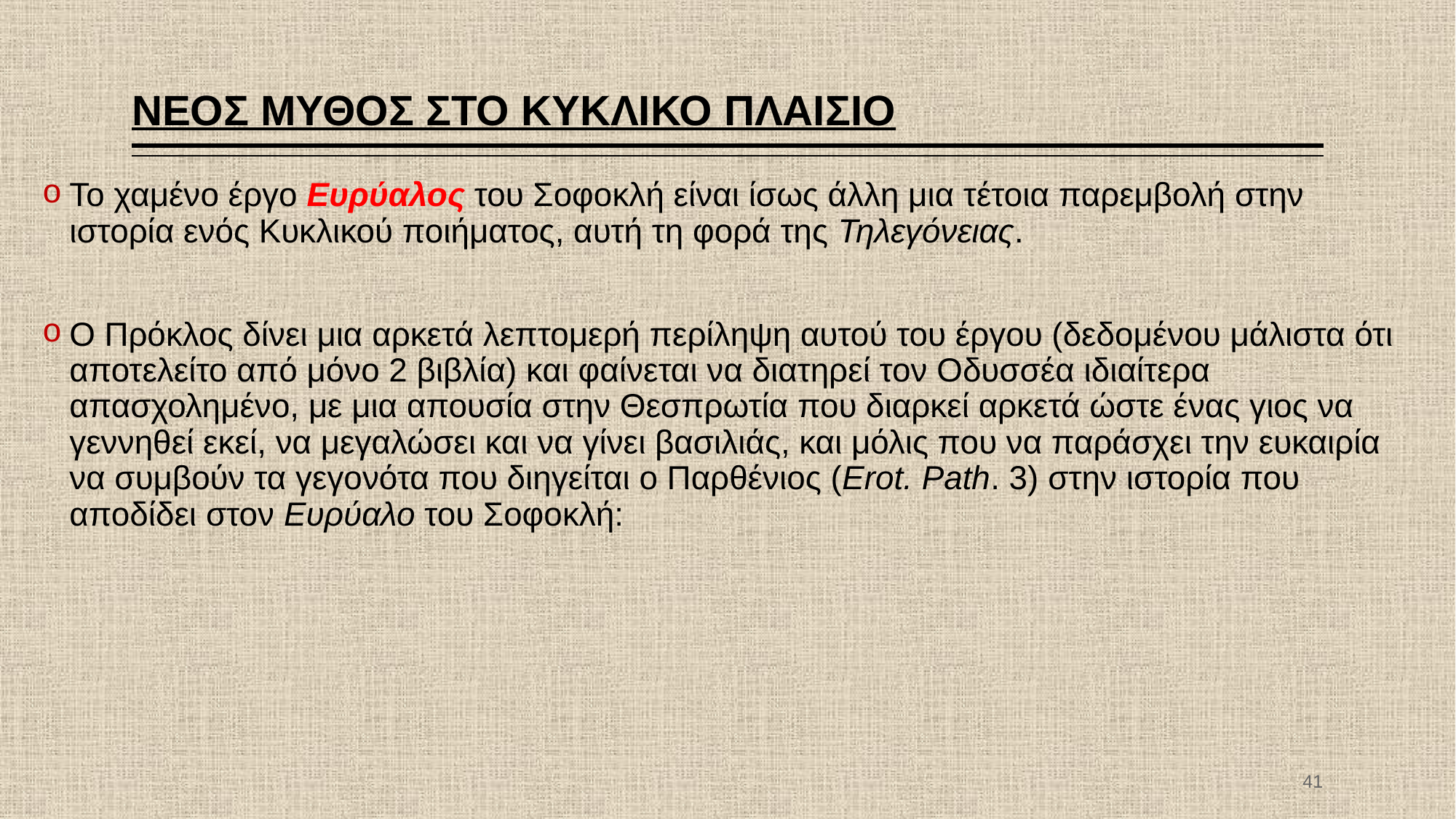

# ΝΕΟΣ ΜΥΘΟΣ ΣΤΟ ΚΥΚΛΙΚΟ ΠΛΑΙΣΙΟ
Το χαμένο έργο Ευρύαλος του Σοφοκλή είναι ίσως άλλη μια τέτοια παρεμβολή στην ιστορία ενός Κυκλικού ποιήματος, αυτή τη φορά της Τηλεγόνειας.
Ο Πρόκλος δίνει μια αρκετά λεπτομερή περίληψη αυτού του έργου (δεδομένου μάλιστα ότι αποτελείτο από μόνο 2 βιβλία) και φαίνεται να διατηρεί τον Οδυσσέα ιδιαίτερα απασχολημένο, με μια απουσία στην Θεσπρωτία που διαρκεί αρκετά ώστε ένας γιος να γεννηθεί εκεί, να μεγαλώσει και να γίνει βασιλιάς, και μόλις που να παράσχει την ευκαιρία να συμβούν τα γεγονότα που διηγείται ο Παρθένιος (Erot. Path. 3) στην ιστορία που αποδίδει στον Ευρύαλο του Σοφοκλή:
41